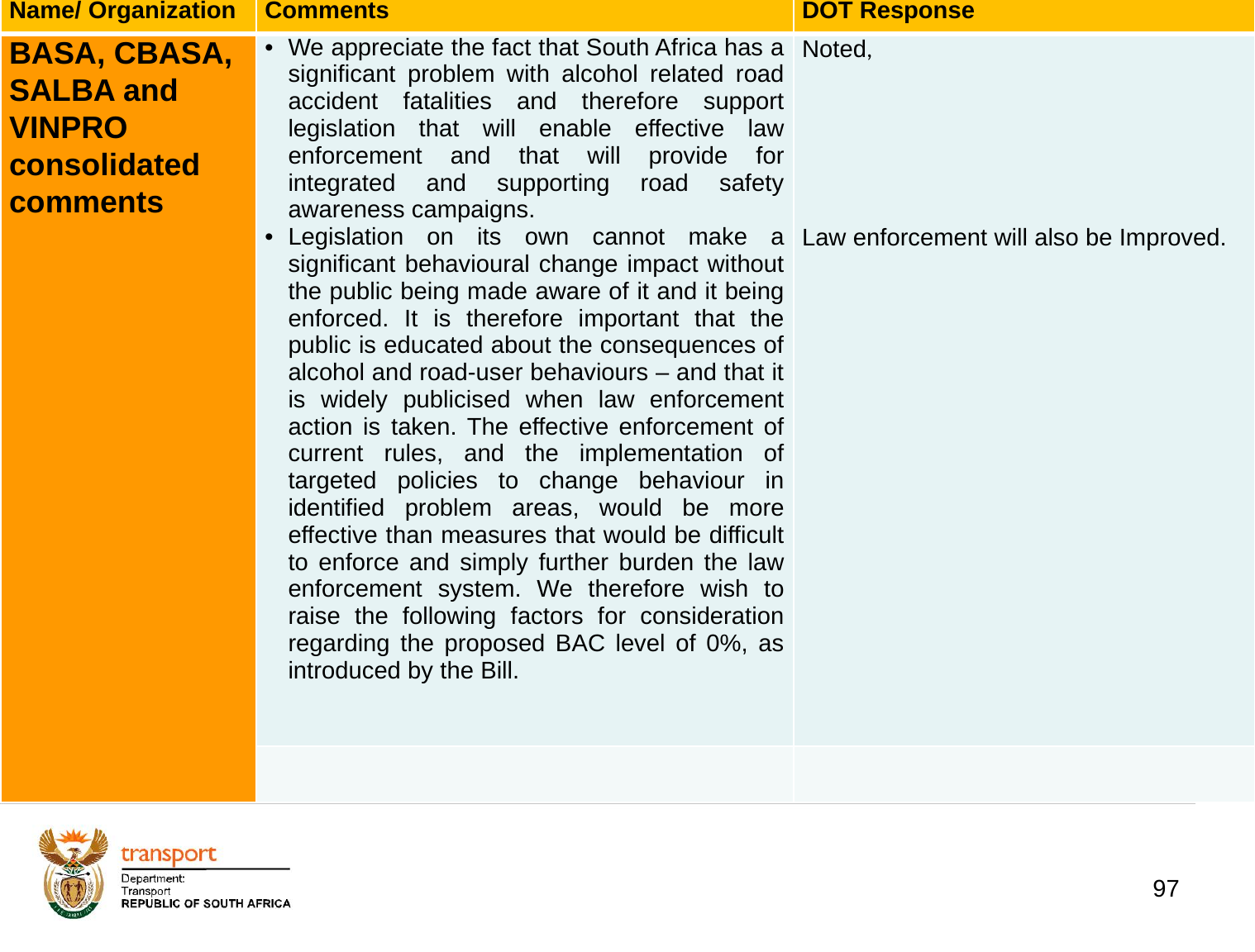

| Name/ Organization | Comments | DOT Response |
| --- | --- | --- |
| BASA, CBASA, SALBA and VINPRO consolidated comments | We appreciate the fact that South Africa has a significant problem with alcohol related road accident fatalities and therefore support legislation that will enable effective law enforcement and that will provide for integrated and supporting road safety awareness campaigns. Legislation on its own cannot make a significant behavioural change impact without the public being made aware of it and it being enforced. It is therefore important that the public is educated about the consequences of alcohol and road-user behaviours – and that it is widely publicised when law enforcement action is taken. The effective enforcement of current rules, and the implementation of targeted policies to change behaviour in identified problem areas, would be more effective than measures that would be difficult to enforce and simply further burden the law enforcement system. We therefore wish to raise the following factors for consideration regarding the proposed BAC level of 0%, as introduced by the Bill. | Noted, Law enforcement will also be Improved. |
|  |  |  |
# 1. Background
97